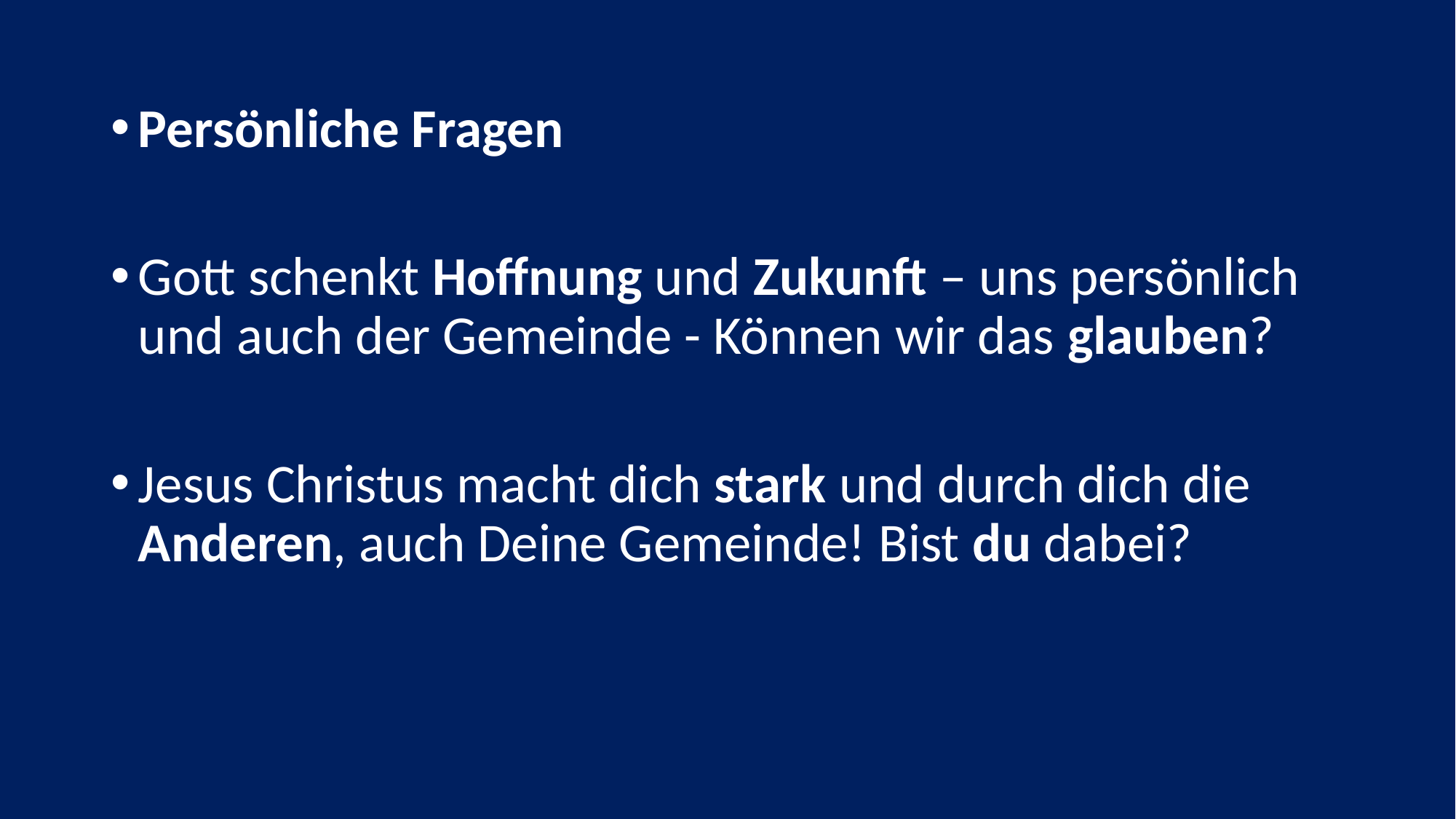

#
Persönliche Fragen

Gott schenkt Hoffnung und Zukunft – uns persönlich und auch der Gemeinde - Können wir das glauben?

Jesus Christus macht dich stark und durch dich die Anderen, auch Deine Gemeinde! Bist du dabei?